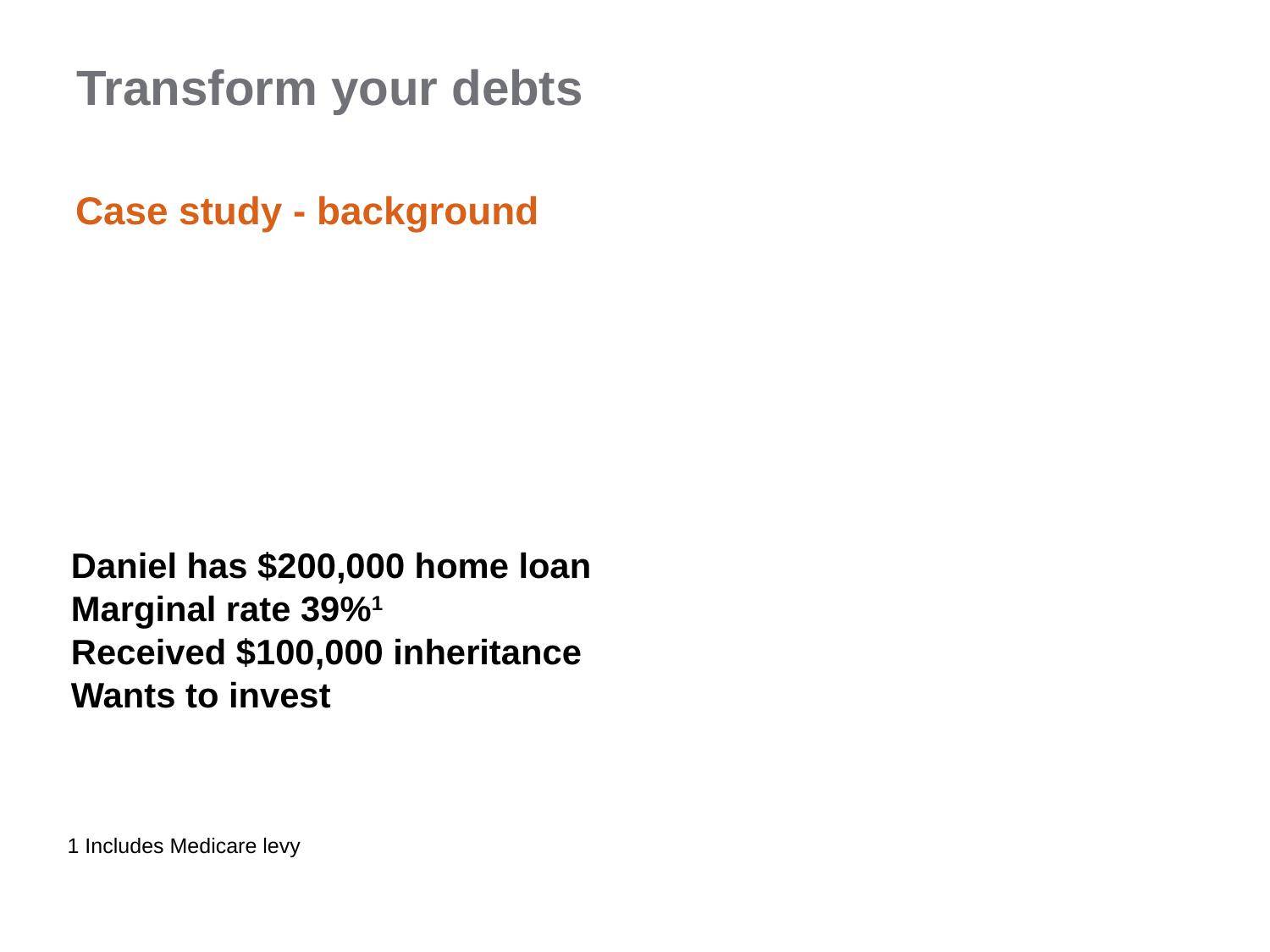

Transform your debts
Case study - background
Daniel has $200,000 home loan
Marginal rate 39%1
Received $100,000 inheritance
Wants to invest

1 Includes Medicare levy